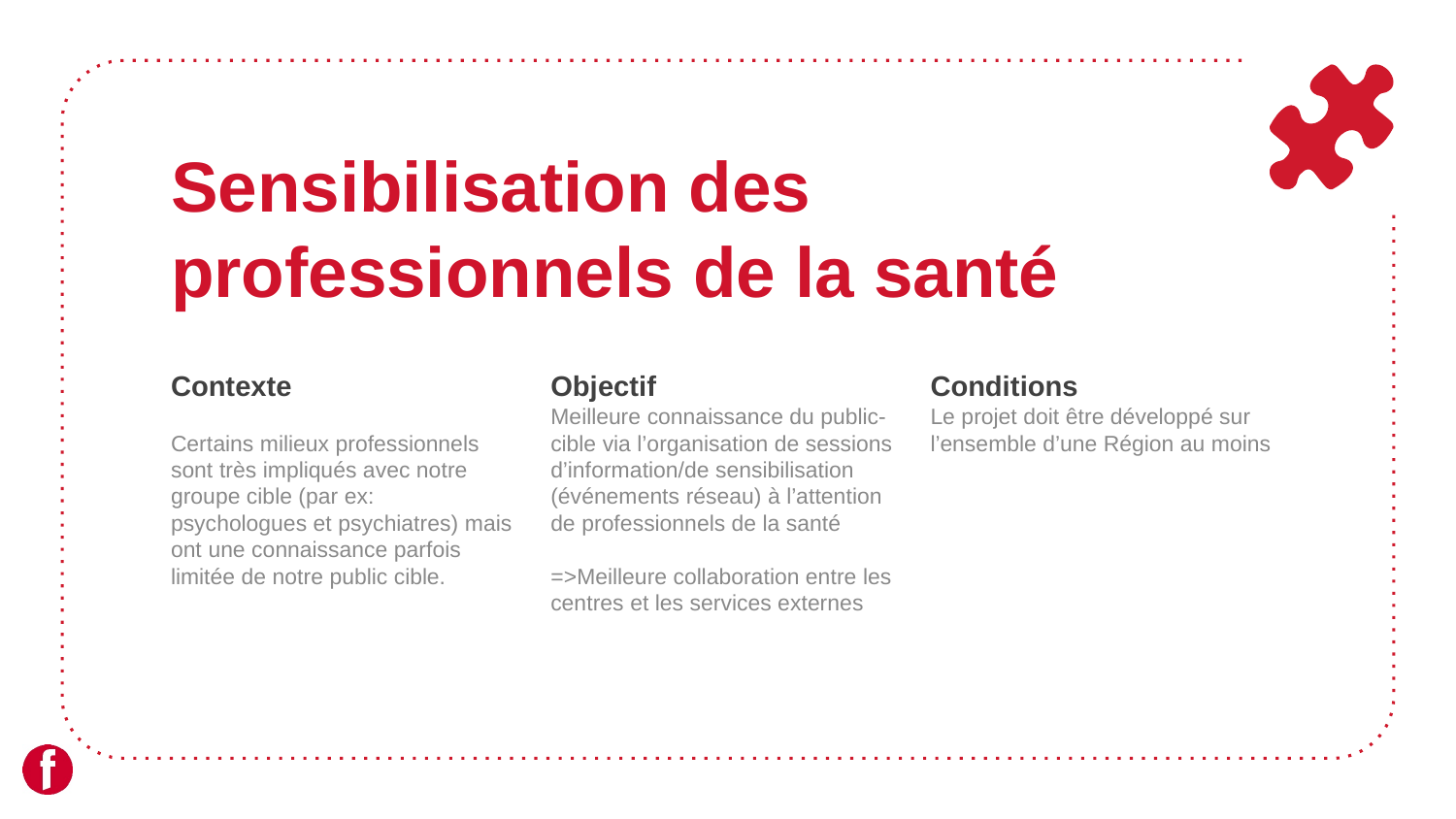

# Sensibilisation des professionnels de la santé
Objectif
Meilleure connaissance du public-cible via l’organisation de sessions d’information/de sensibilisation (événements réseau) à l’attention de professionnels de la santé

=>Meilleure collaboration entre les centres et les services externes

Conditions
Le projet doit être développé sur l’ensemble d’une Région au moins
Contexte

Certains milieux professionnels sont très impliqués avec notre groupe cible (par ex: psychologues et psychiatres) mais ont une connaissance parfois limitée de notre public cible.